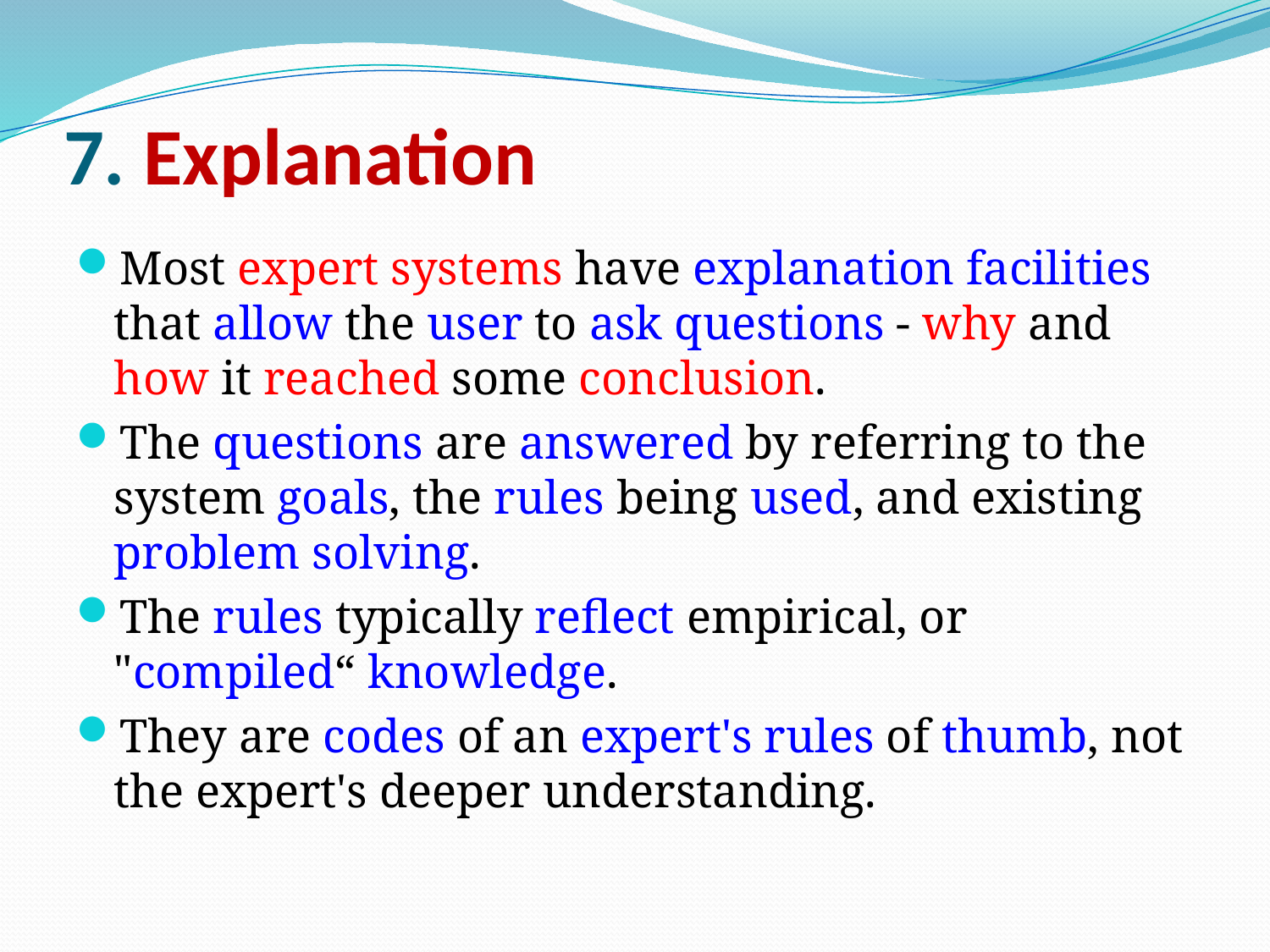

# 7. Explanation
Most expert systems have explanation facilities that allow the user to ask questions - why and how it reached some conclusion.
The questions are answered by referring to the system goals, the rules being used, and existing problem solving.
The rules typically reflect empirical, or "compiled“ knowledge.
They are codes of an expert's rules of thumb, not the expert's deeper understanding.